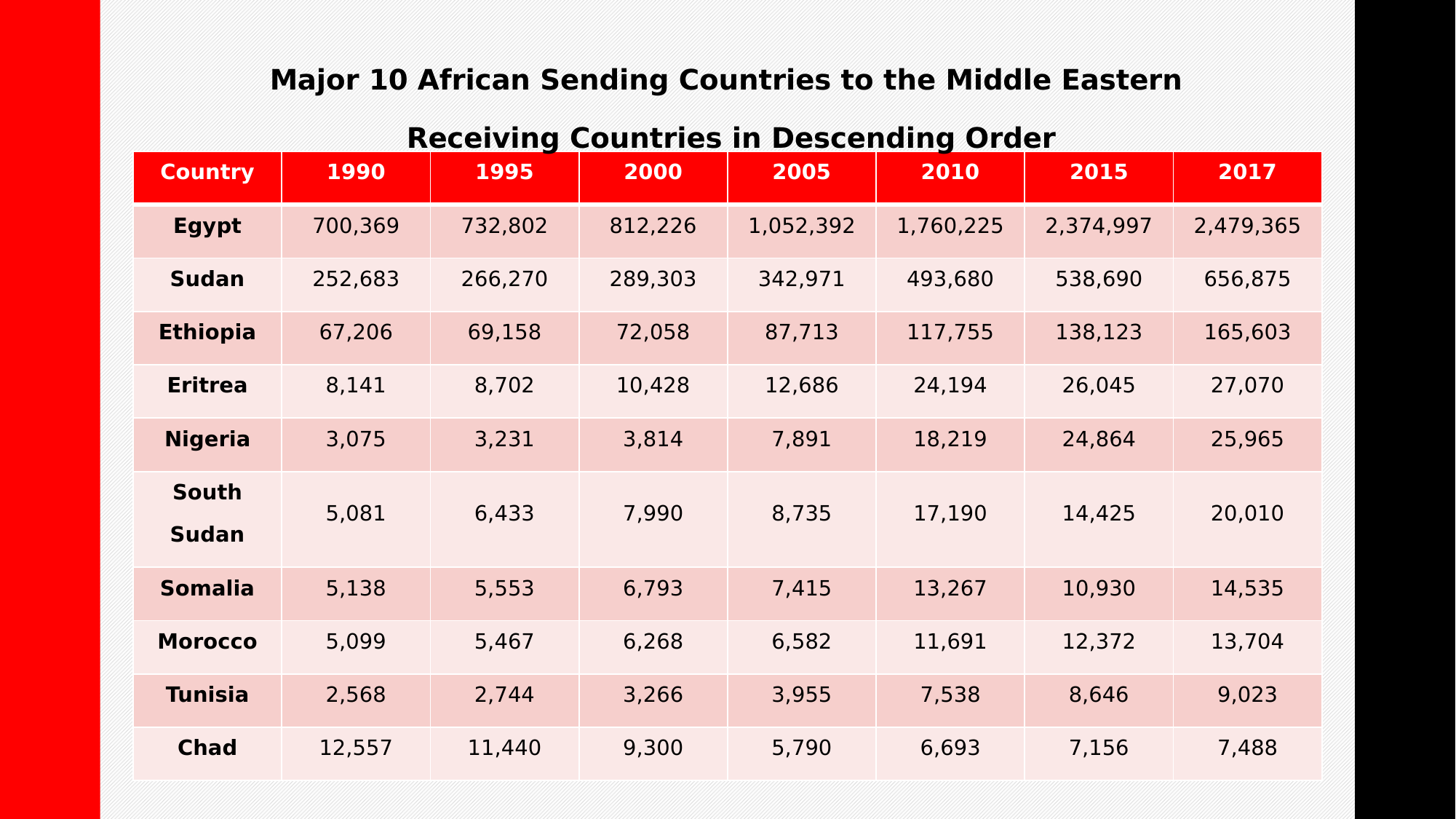

Major 10 African Sending Countries to the Middle Eastern
Receiving Countries in Descending Order
| Country | 1990 | 1995 | 2000 | 2005 | 2010 | 2015 | 2017 |
| --- | --- | --- | --- | --- | --- | --- | --- |
| Egypt | 700,369 | 732,802 | 812,226 | 1,052,392 | 1,760,225 | 2,374,997 | 2,479,365 |
| Sudan | 252,683 | 266,270 | 289,303 | 342,971 | 493,680 | 538,690 | 656,875 |
| Ethiopia | 67,206 | 69,158 | 72,058 | 87,713 | 117,755 | 138,123 | 165,603 |
| Eritrea | 8,141 | 8,702 | 10,428 | 12,686 | 24,194 | 26,045 | 27,070 |
| Nigeria | 3,075 | 3,231 | 3,814 | 7,891 | 18,219 | 24,864 | 25,965 |
| South Sudan | 5,081 | 6,433 | 7,990 | 8,735 | 17,190 | 14,425 | 20,010 |
| Somalia | 5,138 | 5,553 | 6,793 | 7,415 | 13,267 | 10,930 | 14,535 |
| Morocco | 5,099 | 5,467 | 6,268 | 6,582 | 11,691 | 12,372 | 13,704 |
| Tunisia | 2,568 | 2,744 | 3,266 | 3,955 | 7,538 | 8,646 | 9,023 |
| Chad | 12,557 | 11,440 | 9,300 | 5,790 | 6,693 | 7,156 | 7,488 |